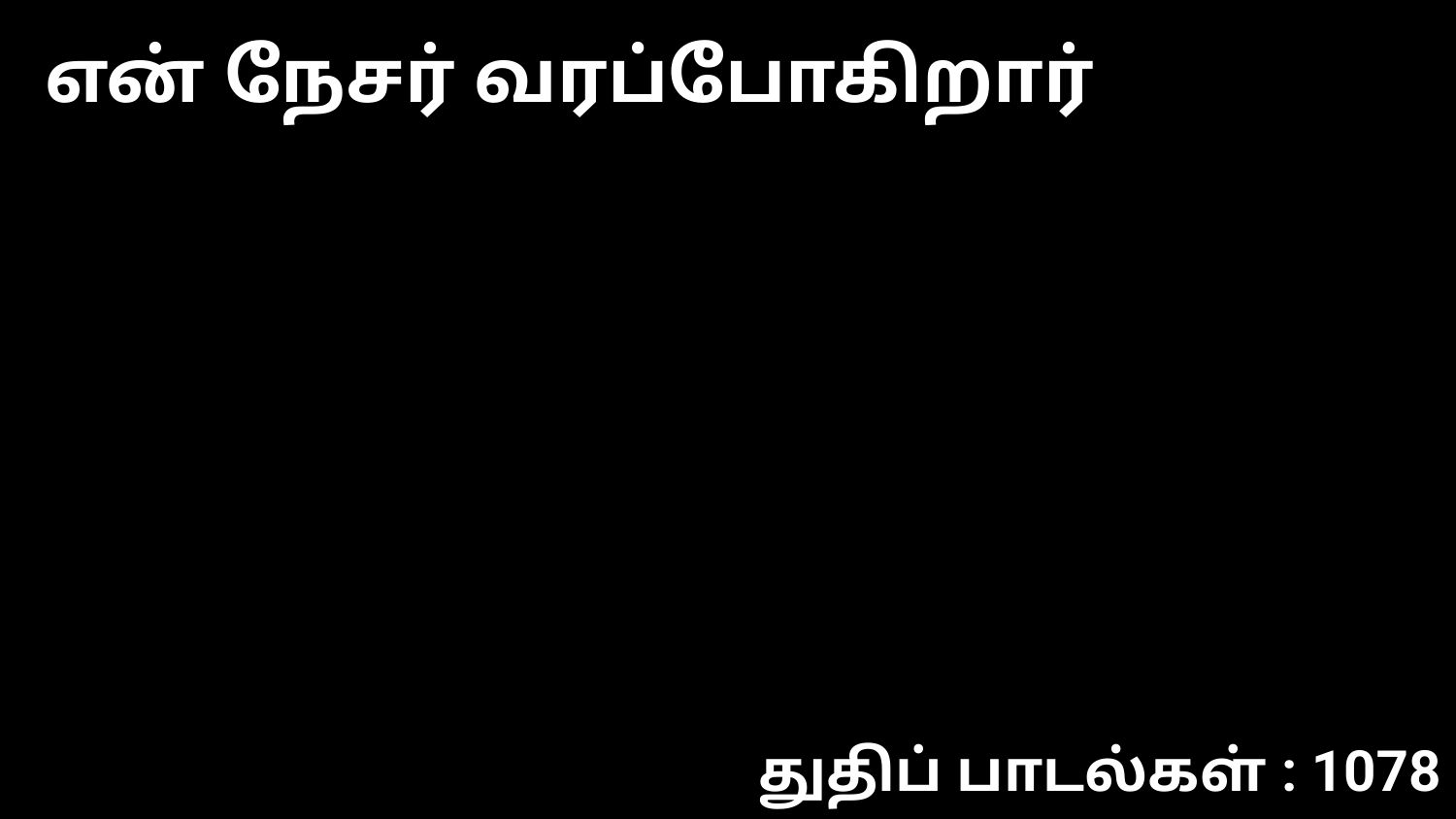

என் நேசர் வரப்போகிறார்
துதிப் பாடல்கள் : 1078